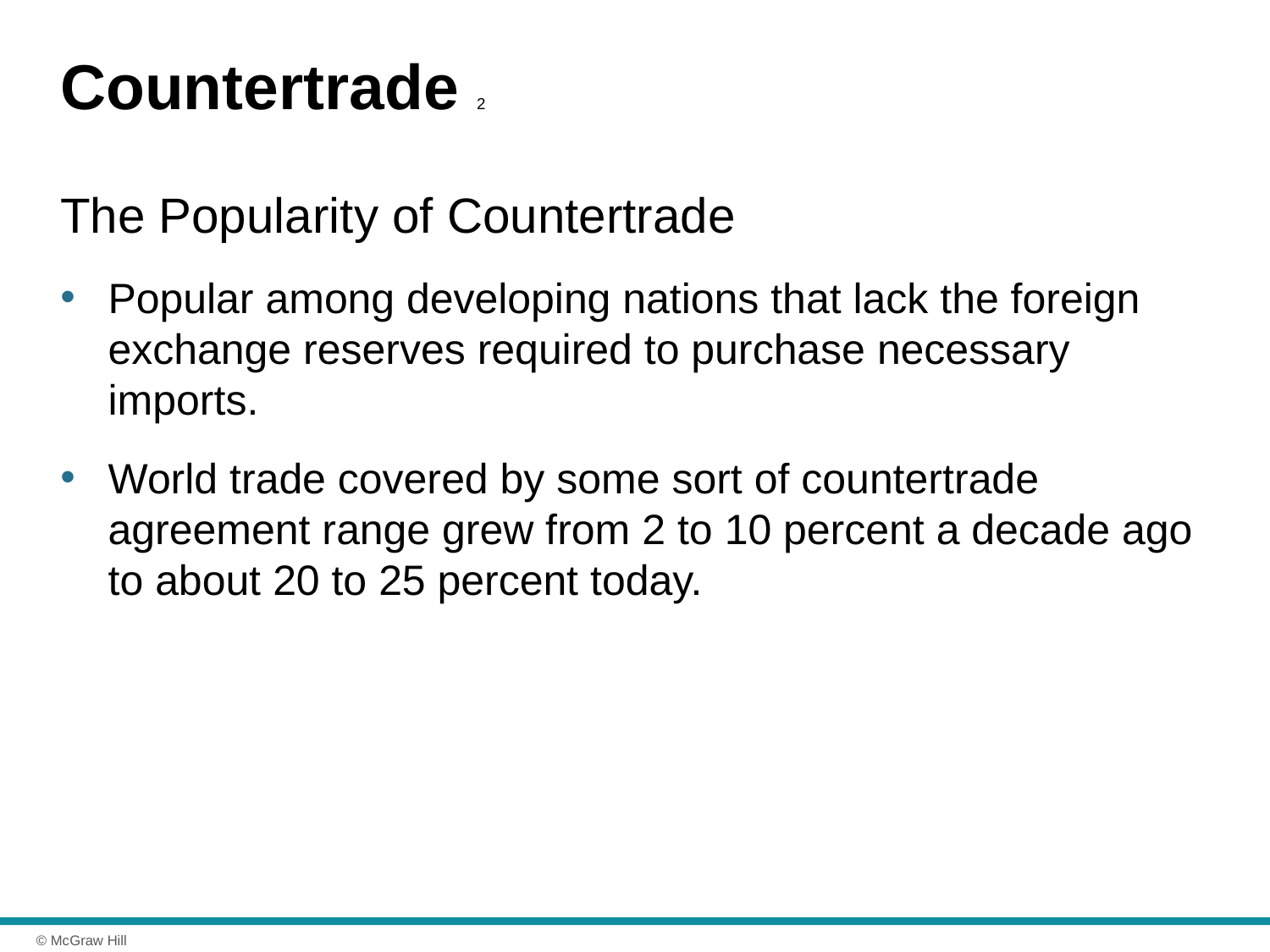

# Countertrade 2
The Popularity of Countertrade
Popular among developing nations that lack the foreign exchange reserves required to purchase necessary imports.
World trade covered by some sort of countertrade agreement range grew from 2 to 10 percent a decade ago to about 20 to 25 percent today.